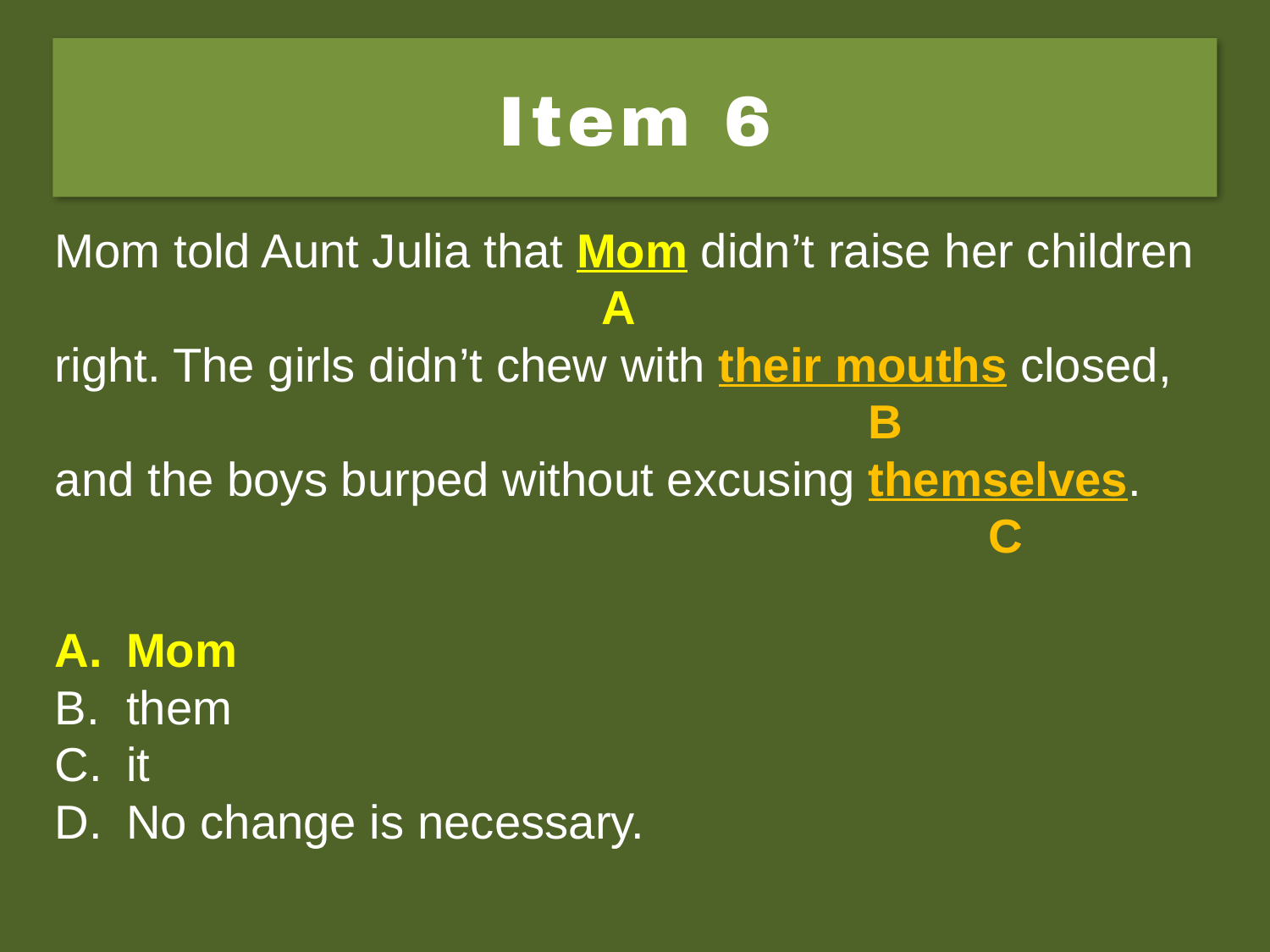

# Item 6
Mom told Aunt Julia that she didn’t raise her children

right. The girls didn’t chew with their mouths closed,

and the boys burped without excusing themselves.

Mom
them
it
No change is necessary.
Mom told Aunt Julia that she didn’t raise her children
                                         A
right. The girls didn’t chew with their mouths closed,
                                                             B
and the boys burped without excusing themselves.
                                                                      C

Mom
them
it
No change is necessary.
Mom told Aunt Julia that Mom didn’t raise her children
                                         A
right. The girls didn’t chew with their mouths closed,
                                                             B
and the boys burped without excusing themselves.
                                                                      C

Mom
them
it
No change is necessary.